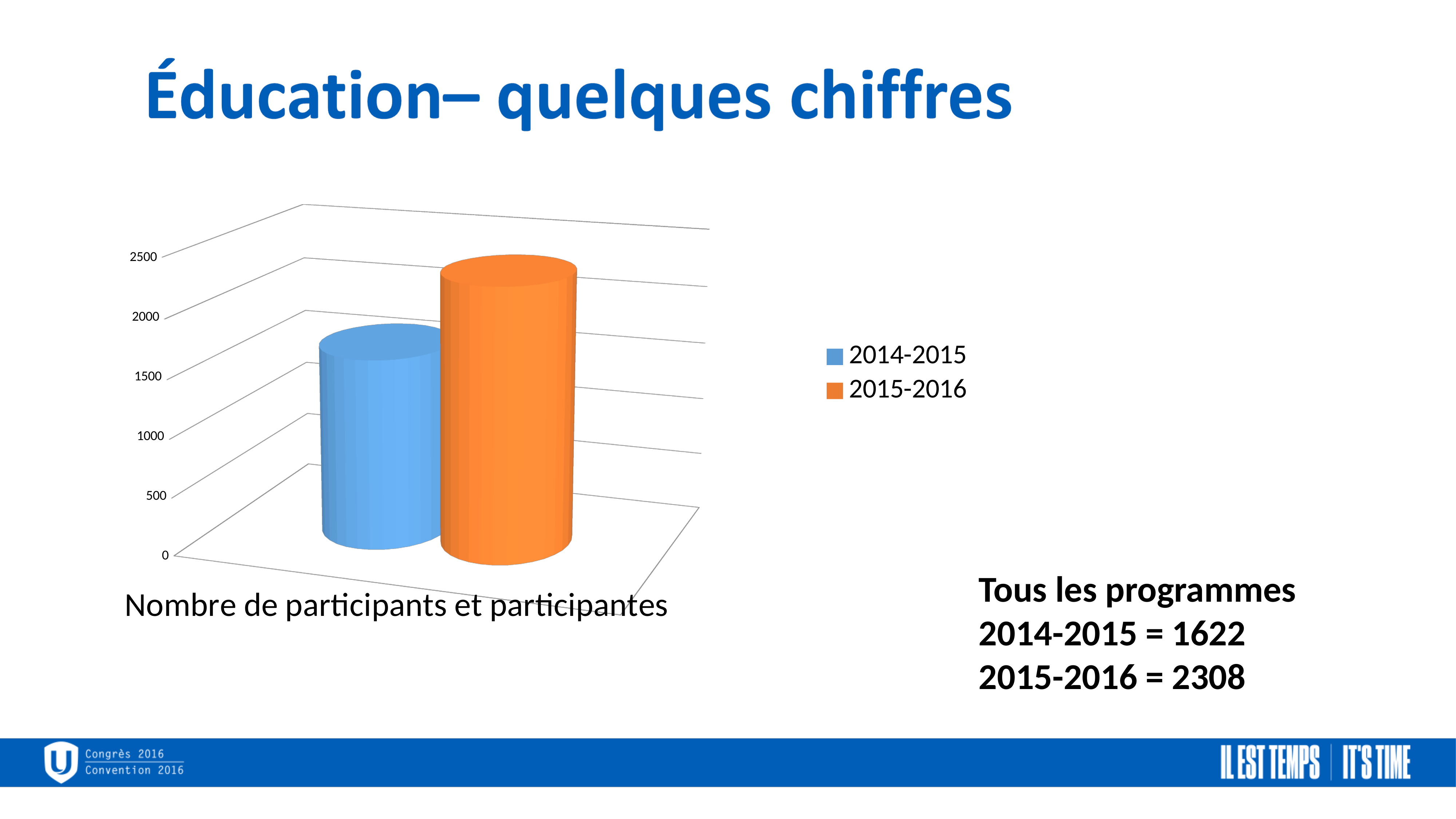

[unsupported chart]

Tous les programmes
2014-2015 = 1622
2015-2016 = 2308